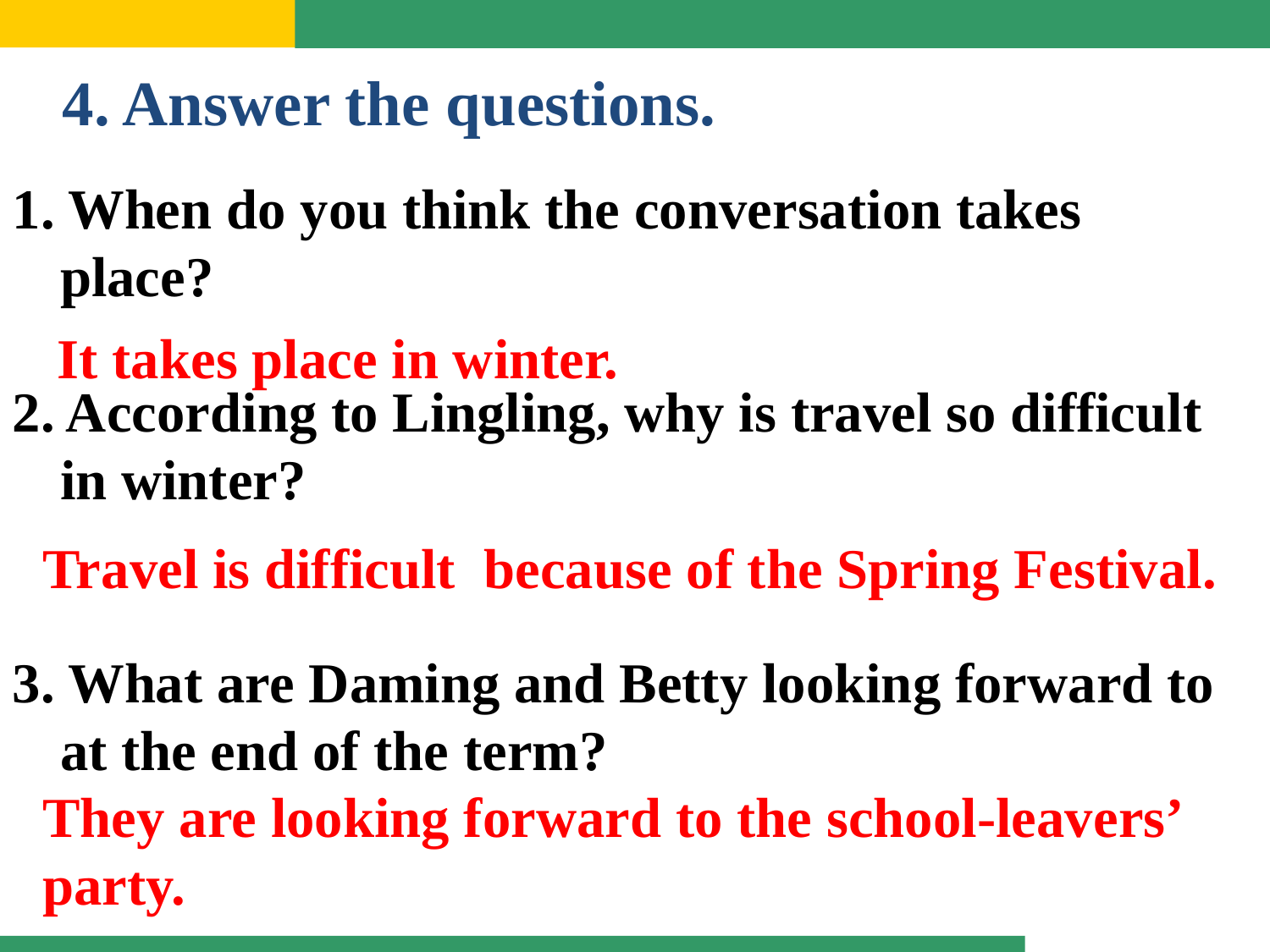

4. Answer the questions.
1. When do you think the conversation takes place?

2. According to Lingling, why is travel so difficult in winter?

3. What are Daming and Betty looking forward to at the end of the term?

It takes place in winter.
Travel is difficult  because of the Spring Festival.
They are looking forward to the school-leavers’ party.